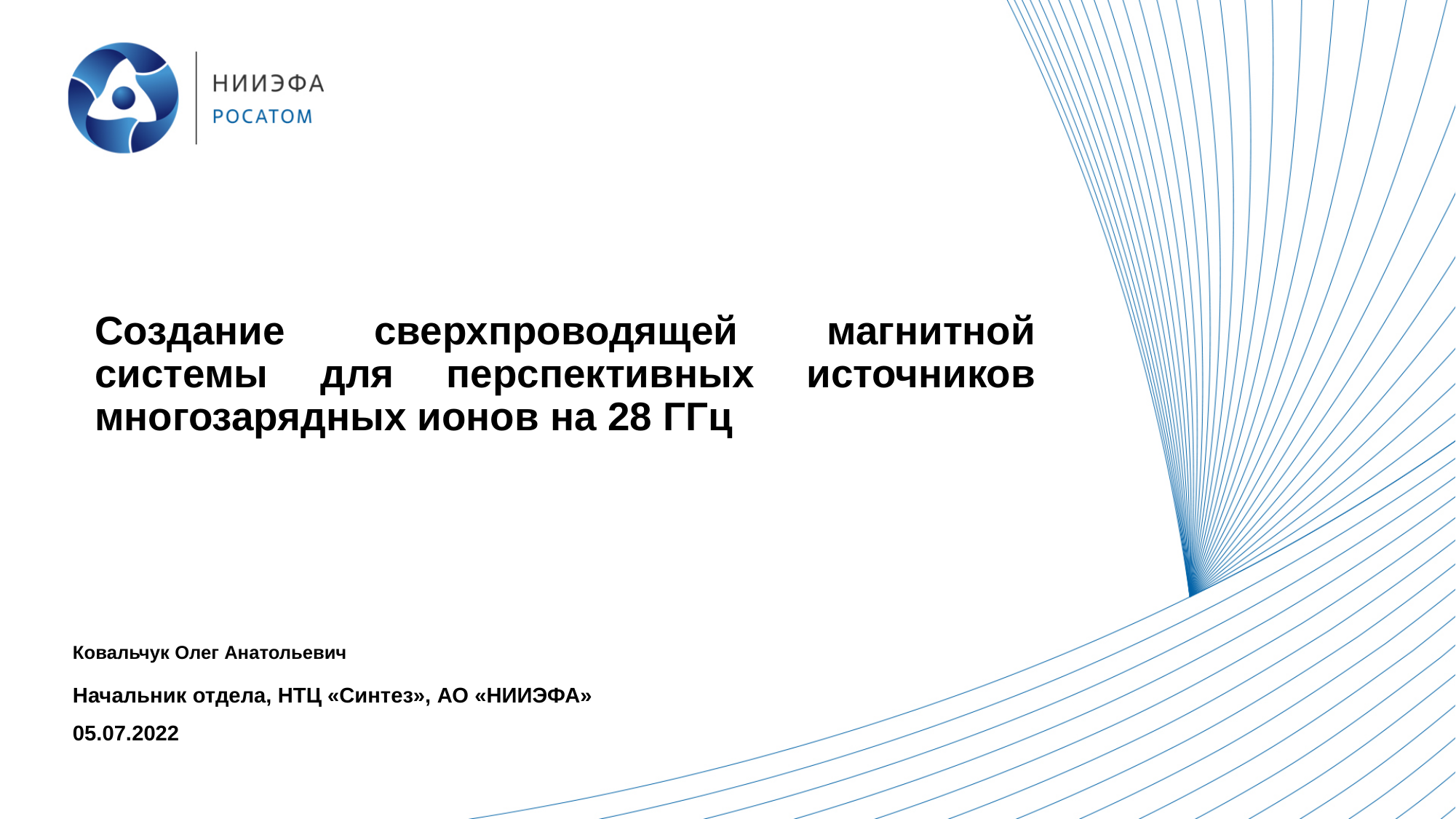

# Создание сверхпроводящей магнитной системы для перспективных источников многозарядных ионов на 28 ГГц
Ковальчук Олег Анатольевич
Начальник отдела, НТЦ «Синтез», АО «НИИЭФА»
05.07.2022